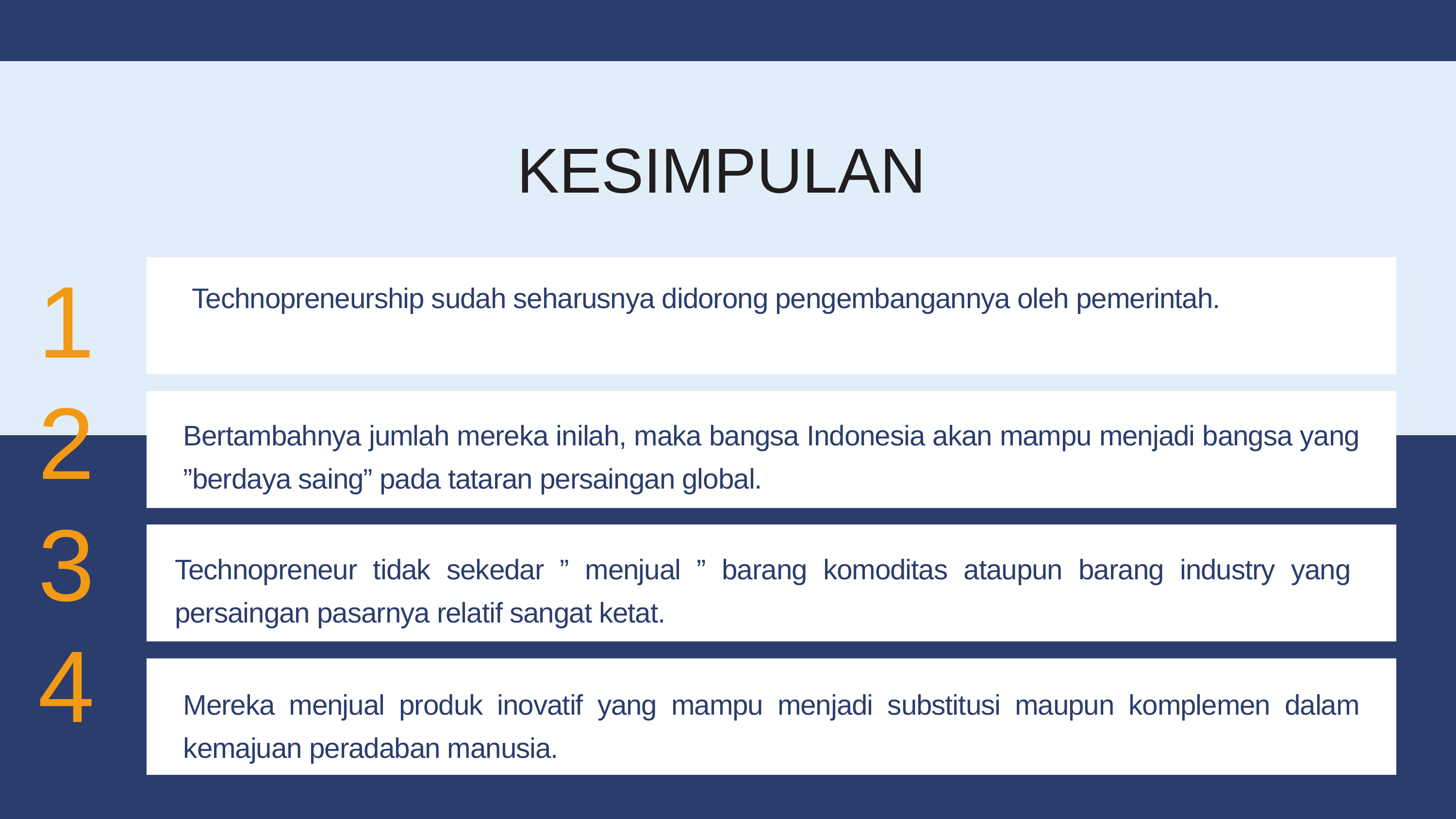

KESIMPULAN

1
Technopreneurship sudah seharusnya didorong pengembangannya oleh pemerintah.
2

Bertambahnya jumlah mereka inilah, maka bangsa Indonesia akan mampu menjadi bangsa yang ”berdaya saing” pada tataran persaingan global.
3

Technopreneur tidak sekedar ” menjual ” barang komoditas ataupun barang industry yang persaingan pasarnya relatif sangat ketat.
4

Mereka menjual produk inovatif yang mampu menjadi substitusi maupun komplemen dalam kemajuan peradaban manusia.